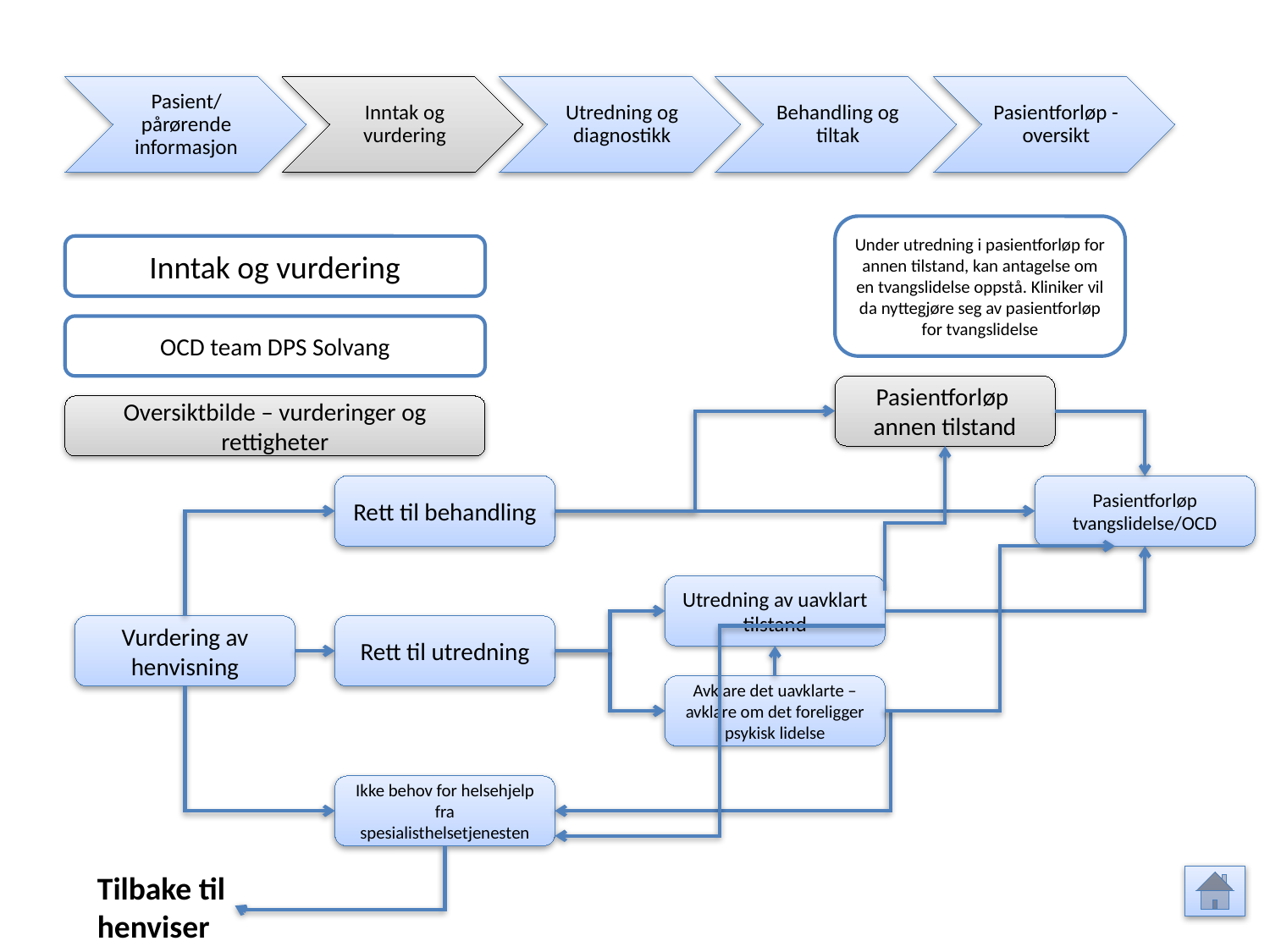

Pasient/ pårørende informasjon

Inntak og vurdering

Utredning og diagnostikk

Behandling og tiltak

Pasientforløp - oversikt
Under utredning i pasientforløp for annen tilstand, kan antagelse om en tvangslidelse oppstå. Kliniker vil da nyttegjøre seg av pasientforløp for tvangslidelse
Inntak og vurdering
OCD team DPS Solvang
Pasientforløp  annen tilstand
Oversiktbilde – vurderinger og rettigheter
Rett til behandling
Pasientforløp tvangslidelse/OCD
Utredning av uavklart tilstand
Vurdering av henvisning
Rett til utredning
Avklare det uavklarte – avklare om det foreligger psykisk lidelse
Ikke behov for helsehjelp fra spesialisthelsetjenesten
Tilbake til henviser